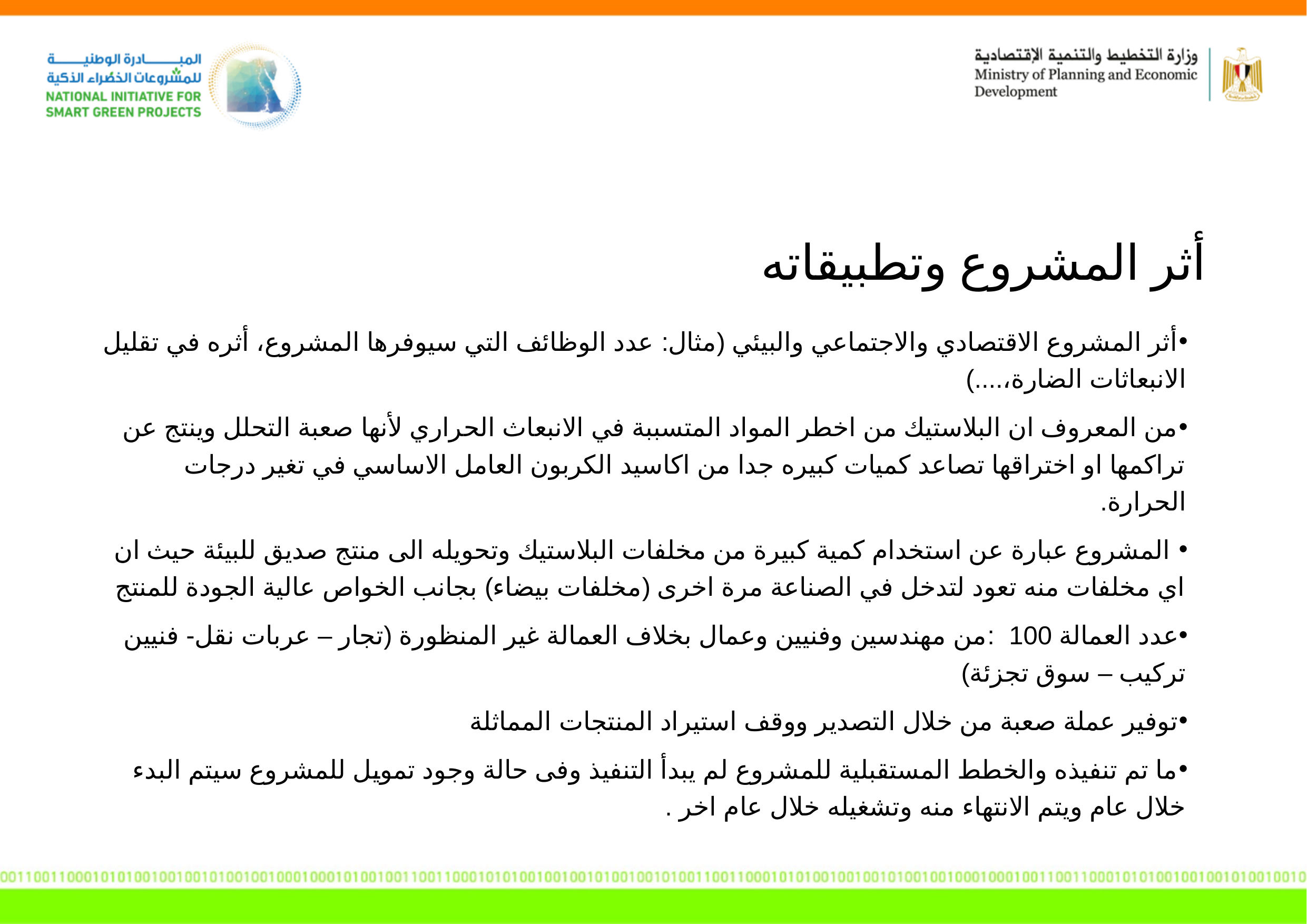

أثر المشروع وتطبيقاته
أثر المشروع الاقتصادي والاجتماعي والبيئي (مثال: عدد الوظائف التي سيوفرها المشروع، أثره في تقليل الانبعاثات الضارة،....)
من المعروف ان البلاستيك من اخطر المواد المتسببة في الانبعاث الحراري لأنها صعبة التحلل وينتج عن تراكمها او اختراقها تصاعد كميات كبيره جدا من اكاسيد الكربون العامل الاساسي في تغير درجات الحرارة.
 المشروع عبارة عن استخدام كمية كبيرة من مخلفات البلاستيك وتحويله الى منتج صديق للبيئة حيث ان اي مخلفات منه تعود لتدخل في الصناعة مرة اخرى (مخلفات بيضاء) بجانب الخواص عالية الجودة للمنتج
عدد العمالة 100  :من مهندسين وفنيين وعمال بخلاف العمالة غير المنظورة (تجار – عربات نقل- فنيين تركيب – سوق تجزئة)
توفير عملة صعبة من خلال التصدير ووقف استيراد المنتجات المماثلة
ما تم تنفيذه والخطط المستقبلية للمشروع لم يبدأ التنفيذ وفى حالة وجود تمويل للمشروع سيتم البدء خلال عام ويتم الانتهاء منه وتشغيله خلال عام اخر .